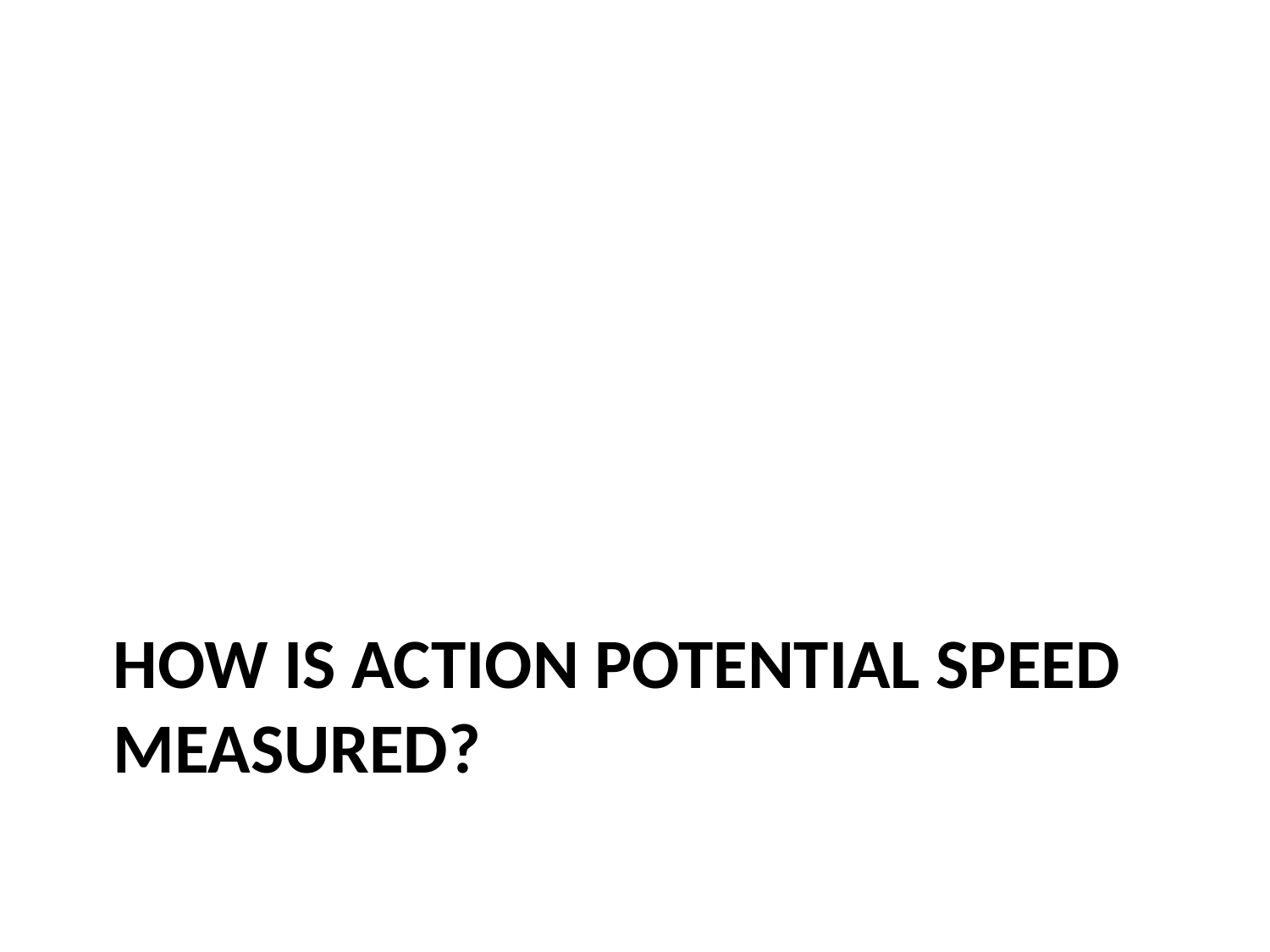

# How is action potential speed measured?